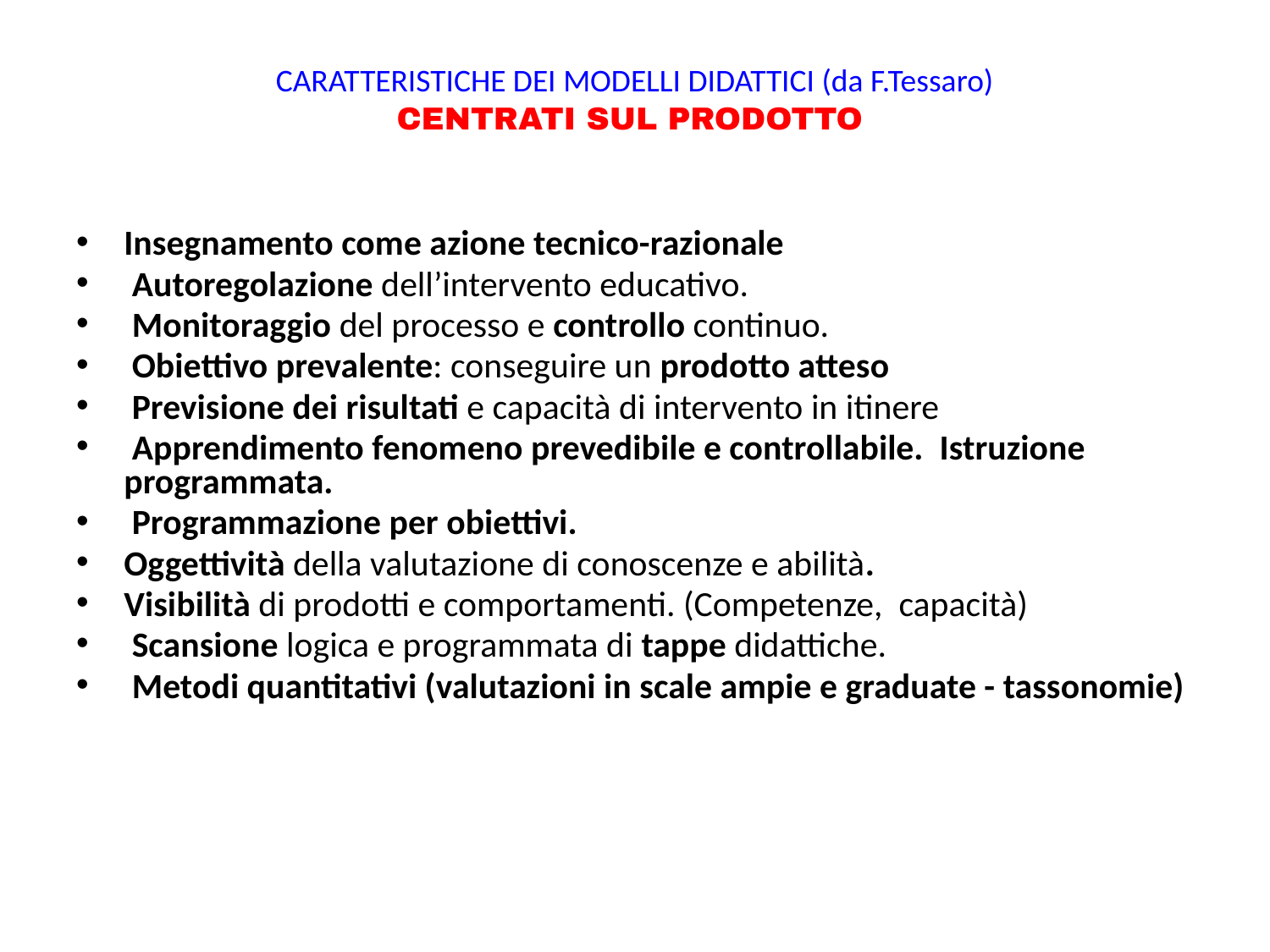

# CARATTERISTICHE DEI MODELLI DIDATTICI (da F.Tessaro) CENTRATI SUL PRODOTTO
Insegnamento come azione tecnico-razionale
 Autoregolazione dell’intervento educativo.
 Monitoraggio del processo e controllo continuo.
 Obiettivo prevalente: conseguire un prodotto atteso
 Previsione dei risultati e capacità di intervento in itinere
 Apprendimento fenomeno prevedibile e controllabile.  Istruzione programmata.
 Programmazione per obiettivi.
Oggettività della valutazione di conoscenze e abilità.
Visibilità di prodotti e comportamenti. (Competenze,  capacità)
 Scansione logica e programmata di tappe didattiche.
 Metodi quantitativi (valutazioni in scale ampie e graduate - tassonomie)